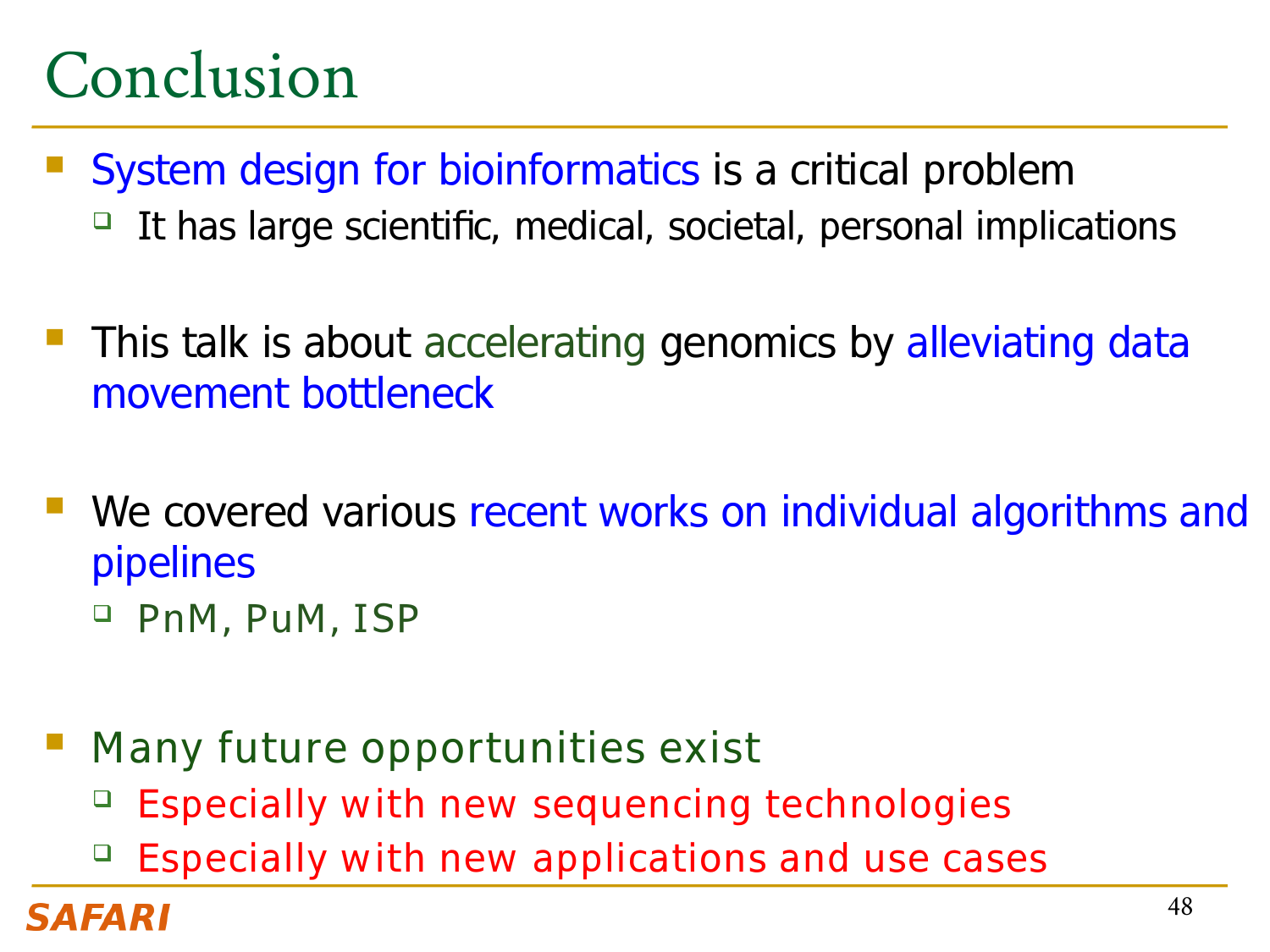

# Conclusion
System design for bioinformatics is a critical problem
It has large scientific, medical, societal, personal implications

This talk is about accelerating genomics by alleviating data movement bottleneck

We covered various recent works on individual algorithms and pipelines
PnM, PuM, ISP

Many future opportunities exist
Especially with new sequencing technologies
Especially with new applications and use cases

48